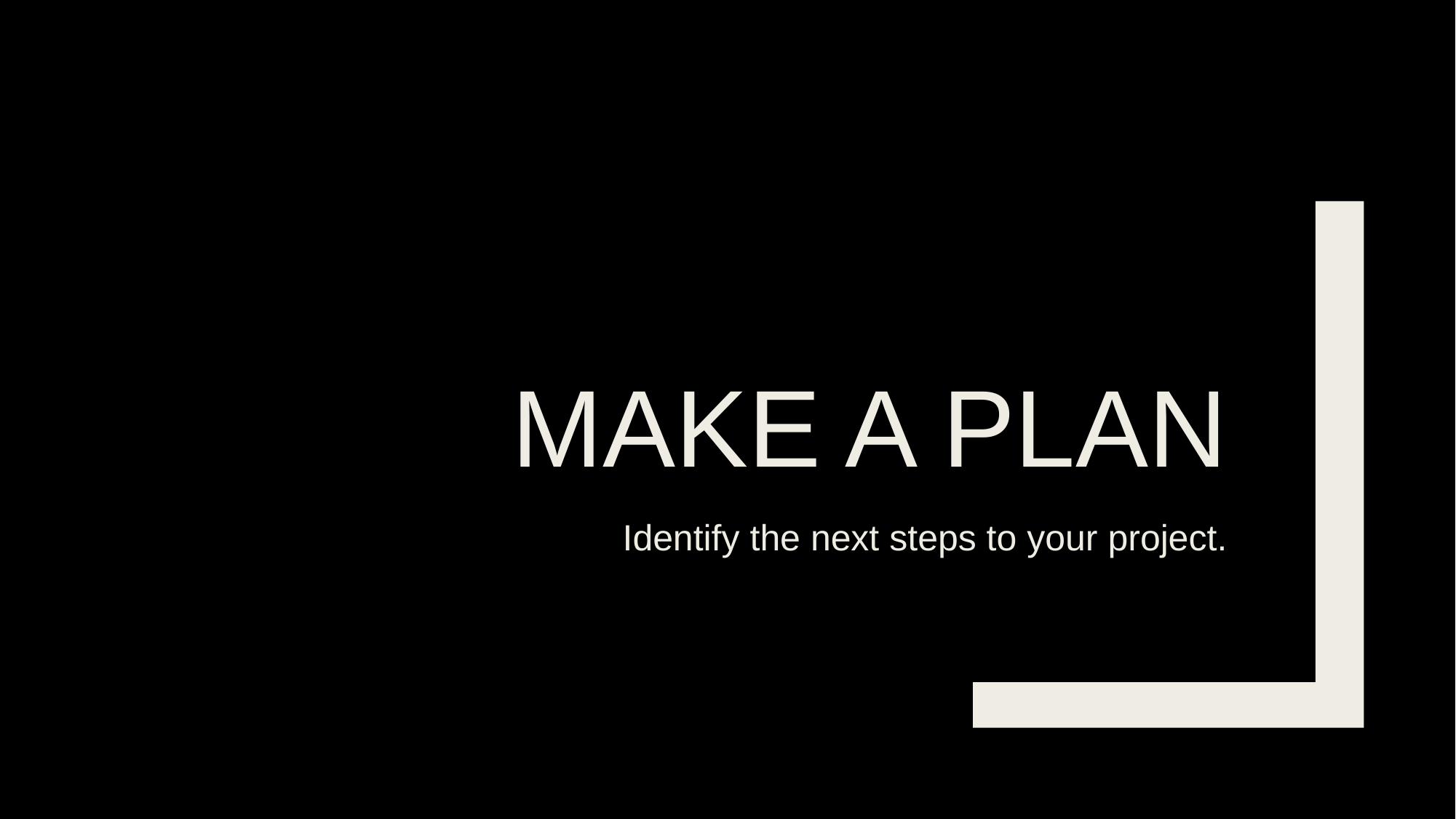

# Make a Plan
Identify the next steps to your project.